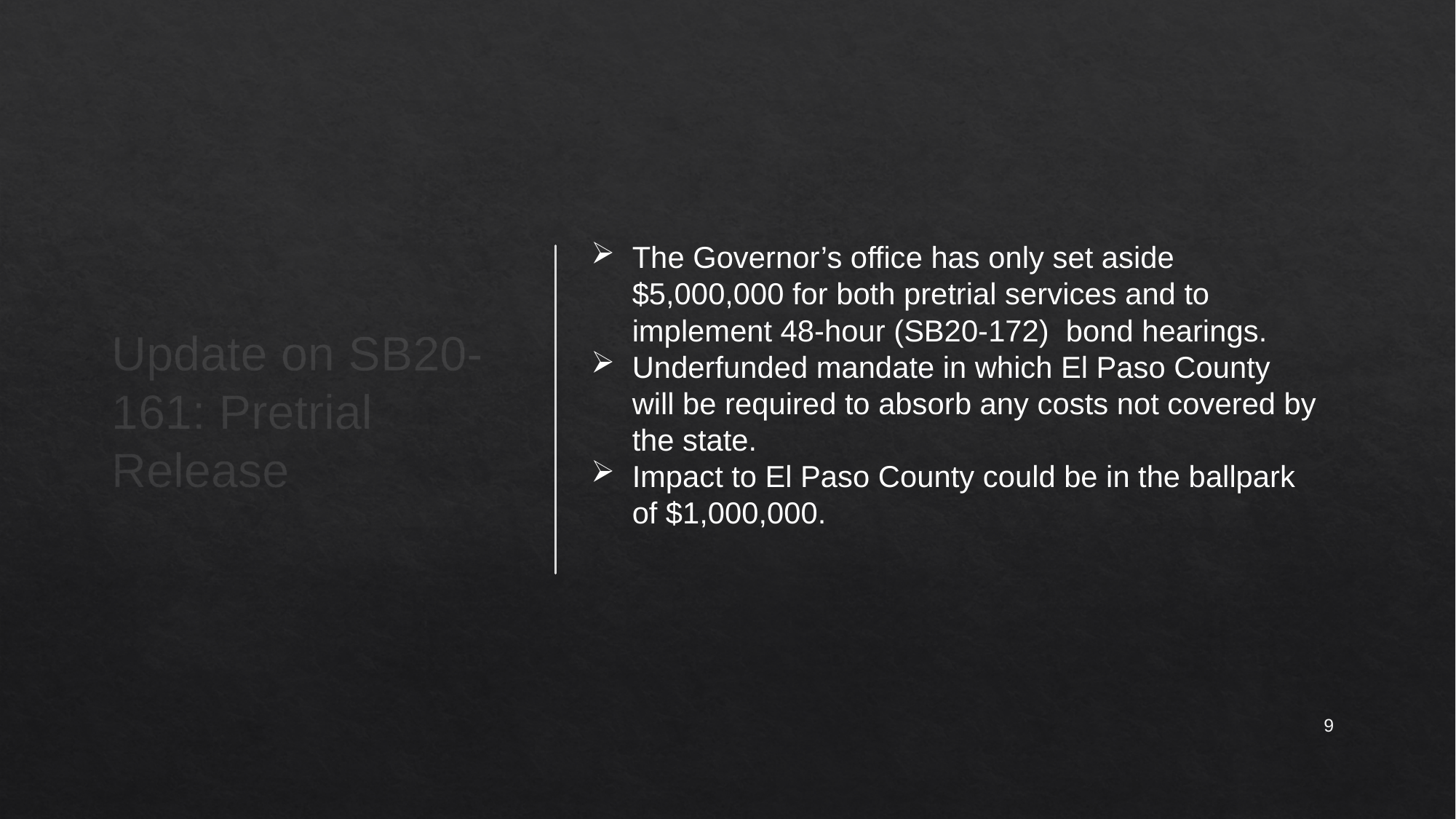

The Governor’s office has only set aside $5,000,000 for both pretrial services and to implement 48-hour (SB20-172)  bond hearings.
Underfunded mandate in which El Paso County will be required to absorb any costs not covered by the state.
Impact to El Paso County could be in the ballpark of $1,000,000.

Update on SB20-161: Pretrial Release
9